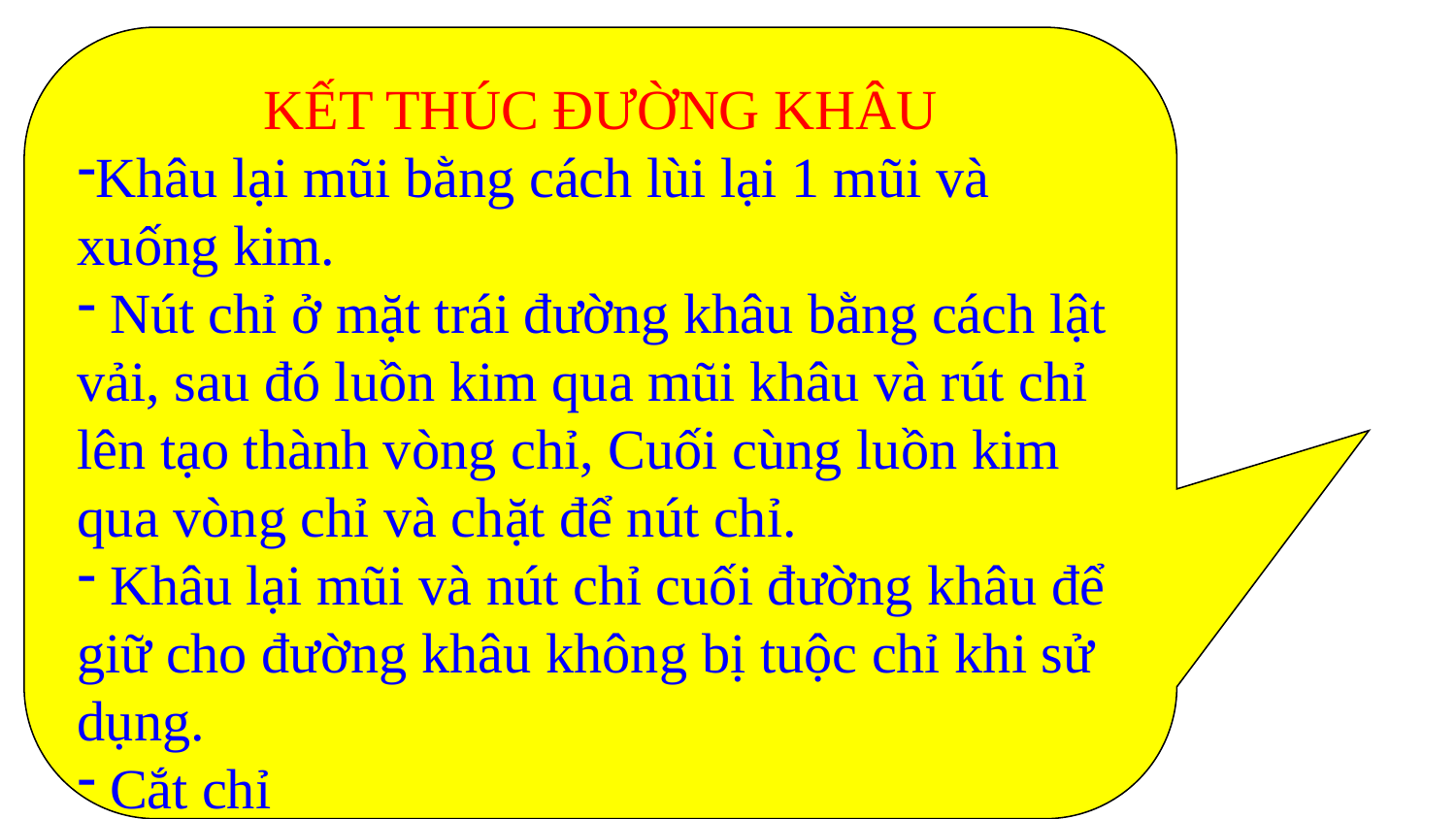

KẾT THÚC ĐƯỜNG KHÂU
Khâu lại mũi bằng cách lùi lại 1 mũi và xuống kim.
 Nút chỉ ở mặt trái đường khâu bằng cách lật vải, sau đó luồn kim qua mũi khâu và rút chỉ lên tạo thành vòng chỉ, Cuối cùng luồn kim qua vòng chỉ và chặt để nút chỉ.
 Khâu lại mũi và nút chỉ cuối đường khâu để giữ cho đường khâu không bị tuộc chỉ khi sử dụng.
 Cắt chỉ
#